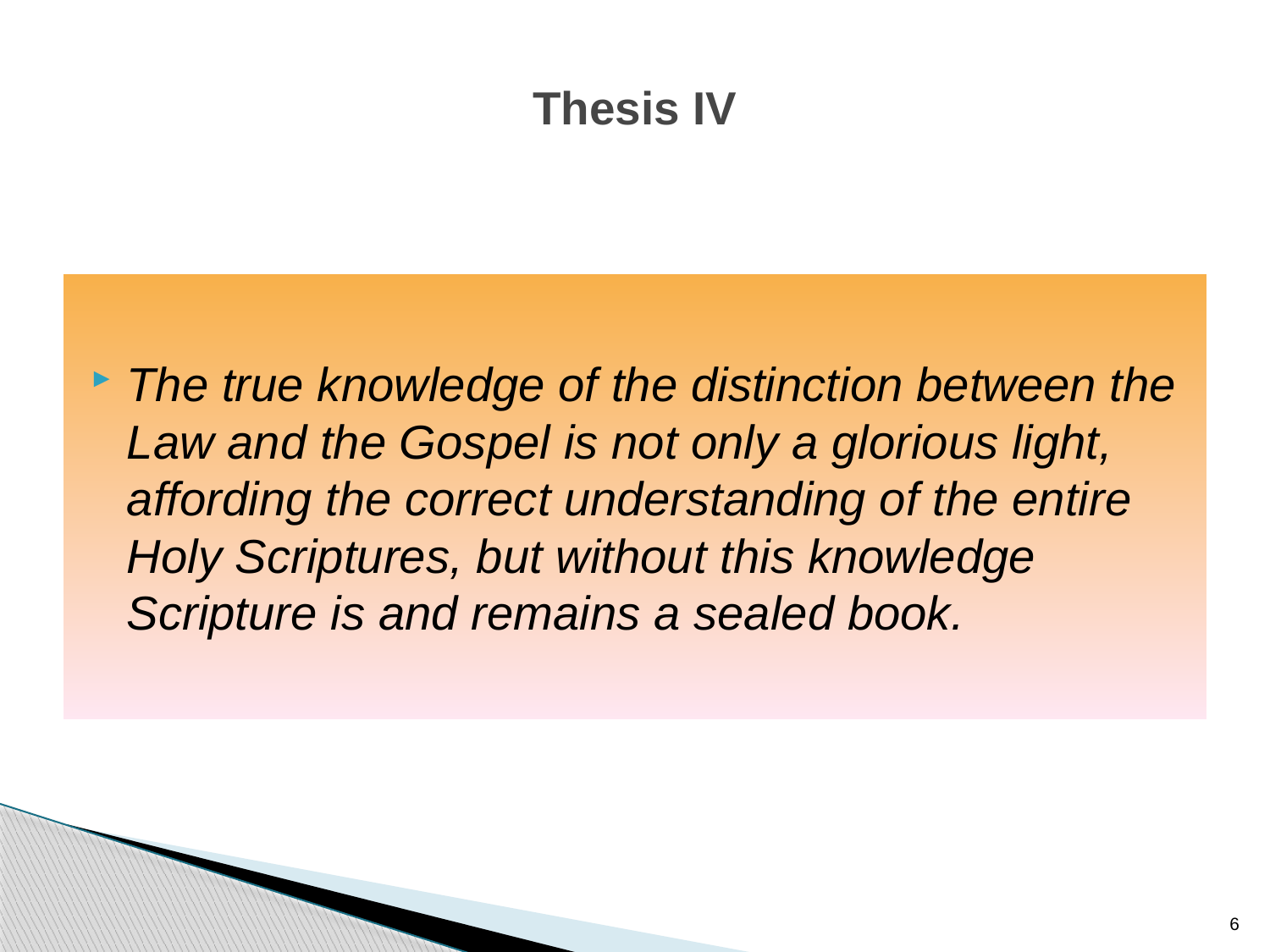

# Thesis IV
The true knowledge of the distinction between the Law and the Gospel is not only a glorious light, affording the correct understanding of the entire Holy Scriptures, but without this knowledge Scripture is and remains a sealed book.
6